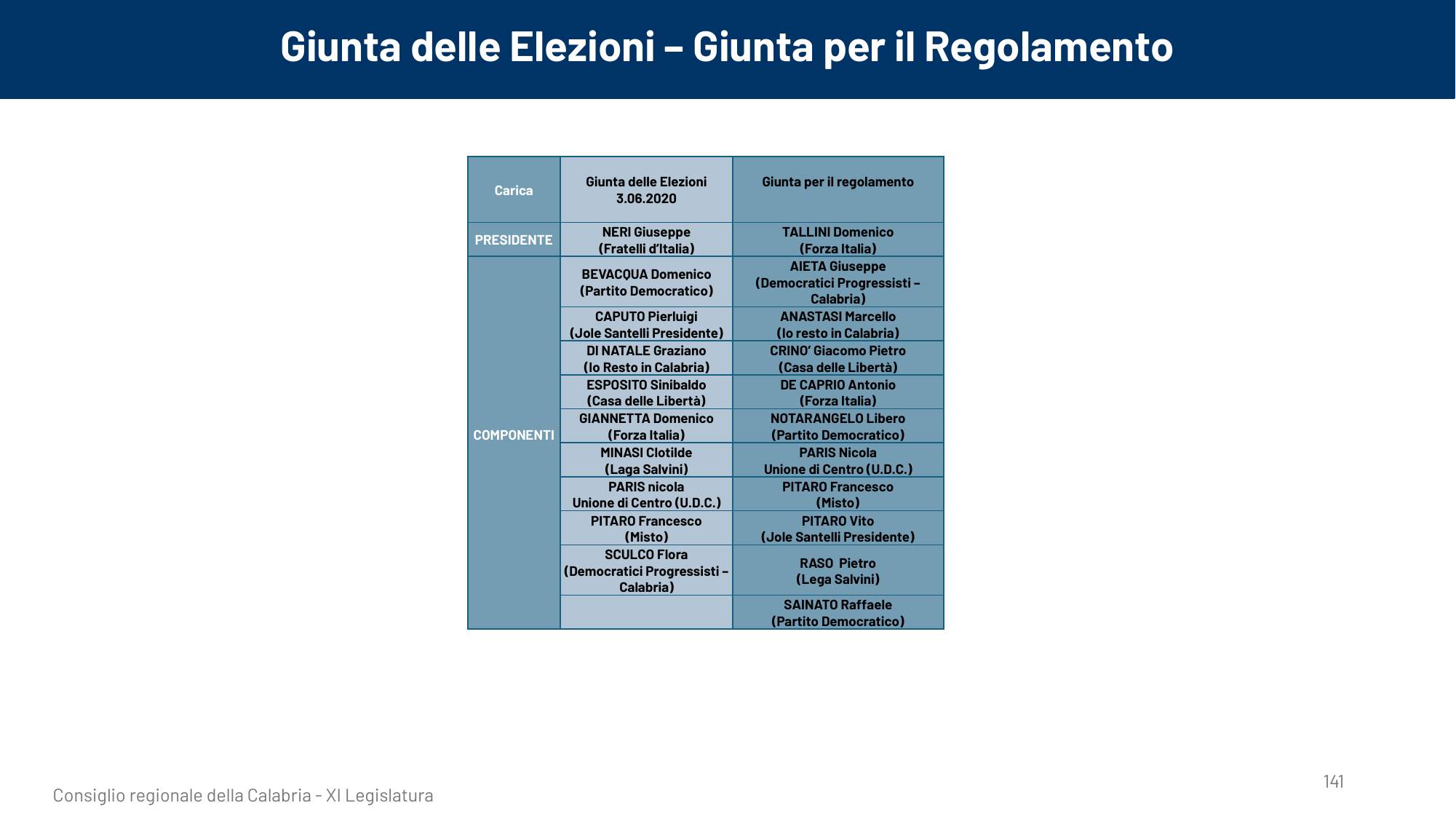

Giunta delle Elezioni – Giunta per il Regolamento
| Carica | Giunta delle Elezioni 3.06.2020 | Giunta per il regolamento |
| --- | --- | --- |
| PRESIDENTE | NERI Giuseppe (Fratelli d’Italia) | TALLINI Domenico (Forza Italia) |
| COMPONENTI | BEVACQUA Domenico (Partito Democratico) | AIETA Giuseppe (Democratici Progressisti – Calabria) |
|  | CAPUTO Pierluigi (Jole Santelli Presidente) | ANASTASI Marcello (Io resto in Calabria) |
|  | DI NATALE Graziano (Io Resto in Calabria) | CRINO’ Giacomo Pietro (Casa delle Libertà) |
|  | ESPOSITO Sinibaldo (Casa delle Libertà) | DE CAPRIO Antonio (Forza Italia) |
|  | GIANNETTA Domenico (Forza Italia) | NOTARANGELO Libero (Partito Democratico) |
|  | MINASI Clotilde (Laga Salvini) | PARIS Nicola Unione di Centro (U.D.C.) |
|  | PARIS nicola Unione di Centro (U.D.C.) | PITARO Francesco (Misto) |
|  | PITARO Francesco (Misto) | PITARO Vito (Jole Santelli Presidente) |
|  | SCULCO Flora (Democratici Progressisti – Calabria) | RASO Pietro (Lega Salvini) |
|  |  | SAINATO Raffaele (Partito Democratico) |
141
Consiglio regionale della Calabria - XI Legislatura